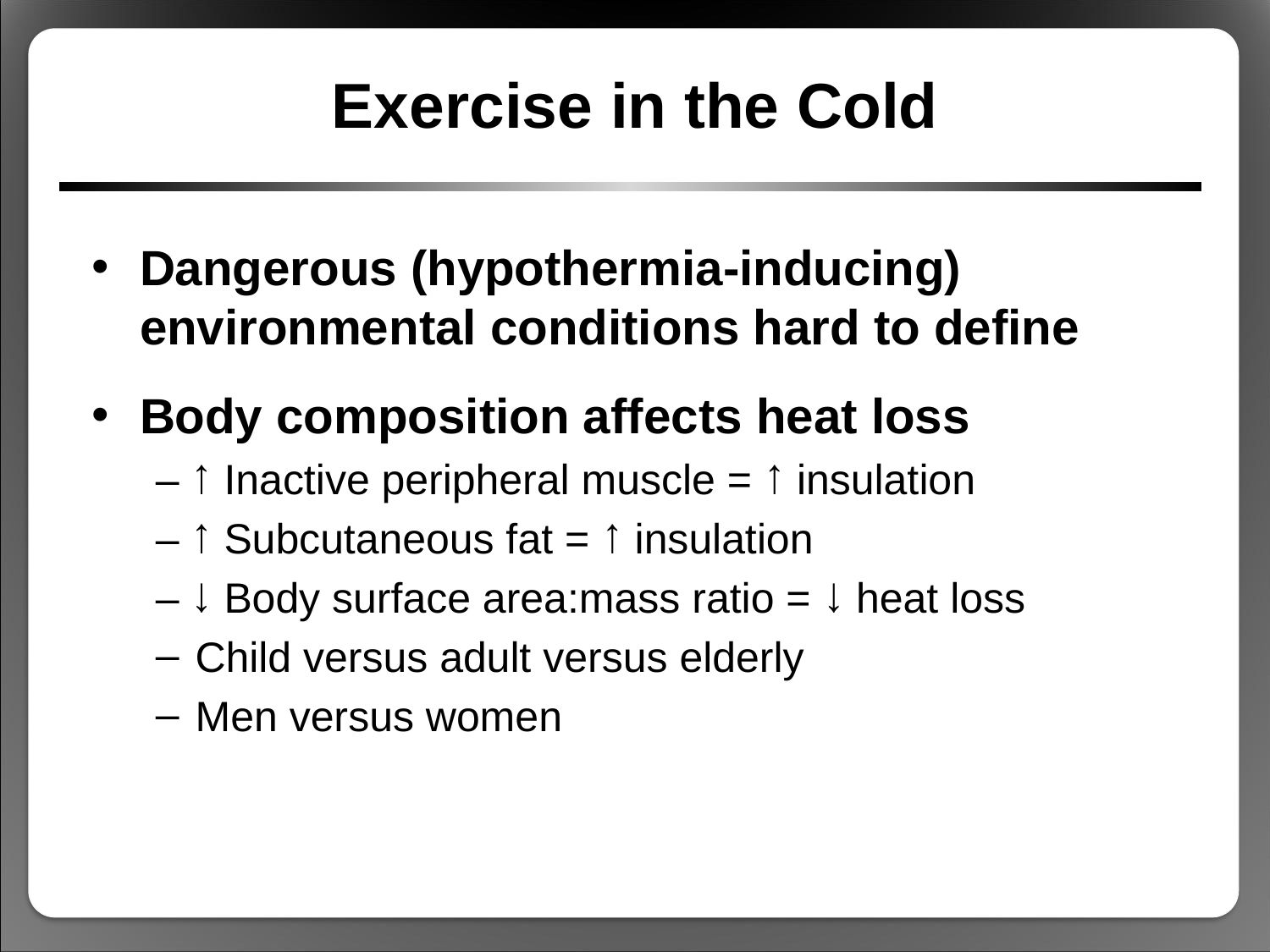

# Exercise in the Cold
Dangerous (hypothermia-inducing) environmental conditions hard to define

Body composition affects heat loss
– ↑ Inactive peripheral muscle = ↑ insulation
– ↑ Subcutaneous fat = ↑ insulation
– ↓ Body surface area:mass ratio = ↓ heat loss
Child versus adult versus elderly
Men versus women